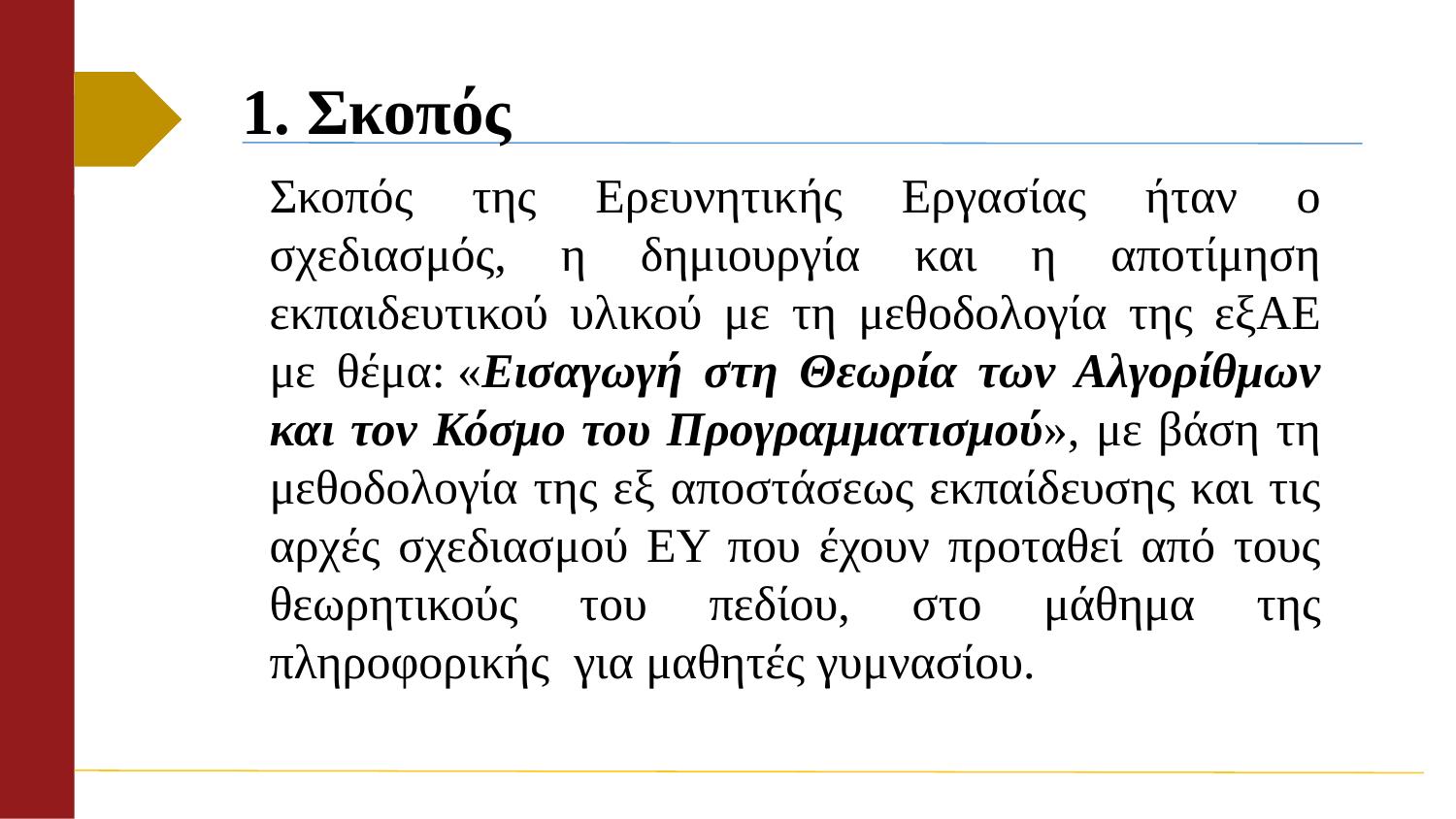

# 1. Σκοπός
Σκοπός της Ερευνητικής Εργασίας ήταν ο σχεδιασμός, η δημιουργία και η αποτίμηση εκπαιδευτικού υλικού με τη μεθοδολογία της εξΑΕ με θέμα: «Εισαγωγή στη Θεωρία των Αλγορίθμων και τον Κόσμο του Προγραμματισμού», με βάση τη μεθοδολογία της εξ αποστάσεως εκπαίδευσης και τις αρχές σχεδιασμού ΕΥ που έχουν προταθεί από τους θεωρητικούς του πεδίου, στο μάθημα της πληροφορικής  για μαθητές γυμνασίου.